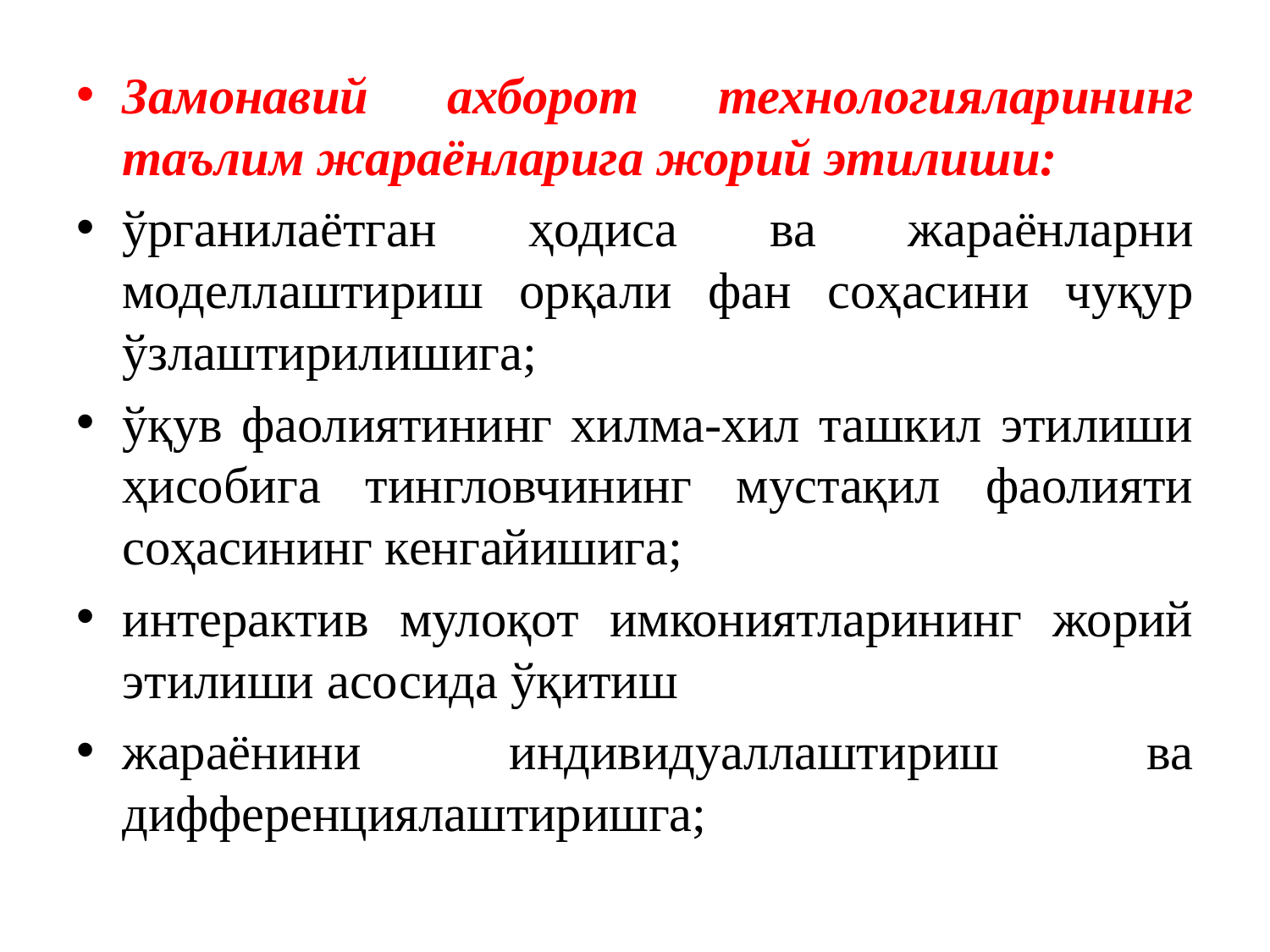

Замонавий ахборот технологияларининг таълим жараёнларига жорий этилиши:
ўрганилаётган ҳодиса ва жараёнларни моделлаштириш орқали фан соҳасини чуқур ўзлаштирилишига;
ўқув фаолиятининг хилма-хил ташкил этилиши ҳисобига тингловчининг мустақил фаолияти соҳасининг кенгайишига;
интерактив мулоқот имкониятларининг жорий этилиши асосида ўқитиш
жараёнини индивидуаллаштириш ва дифференциялаштиришга;